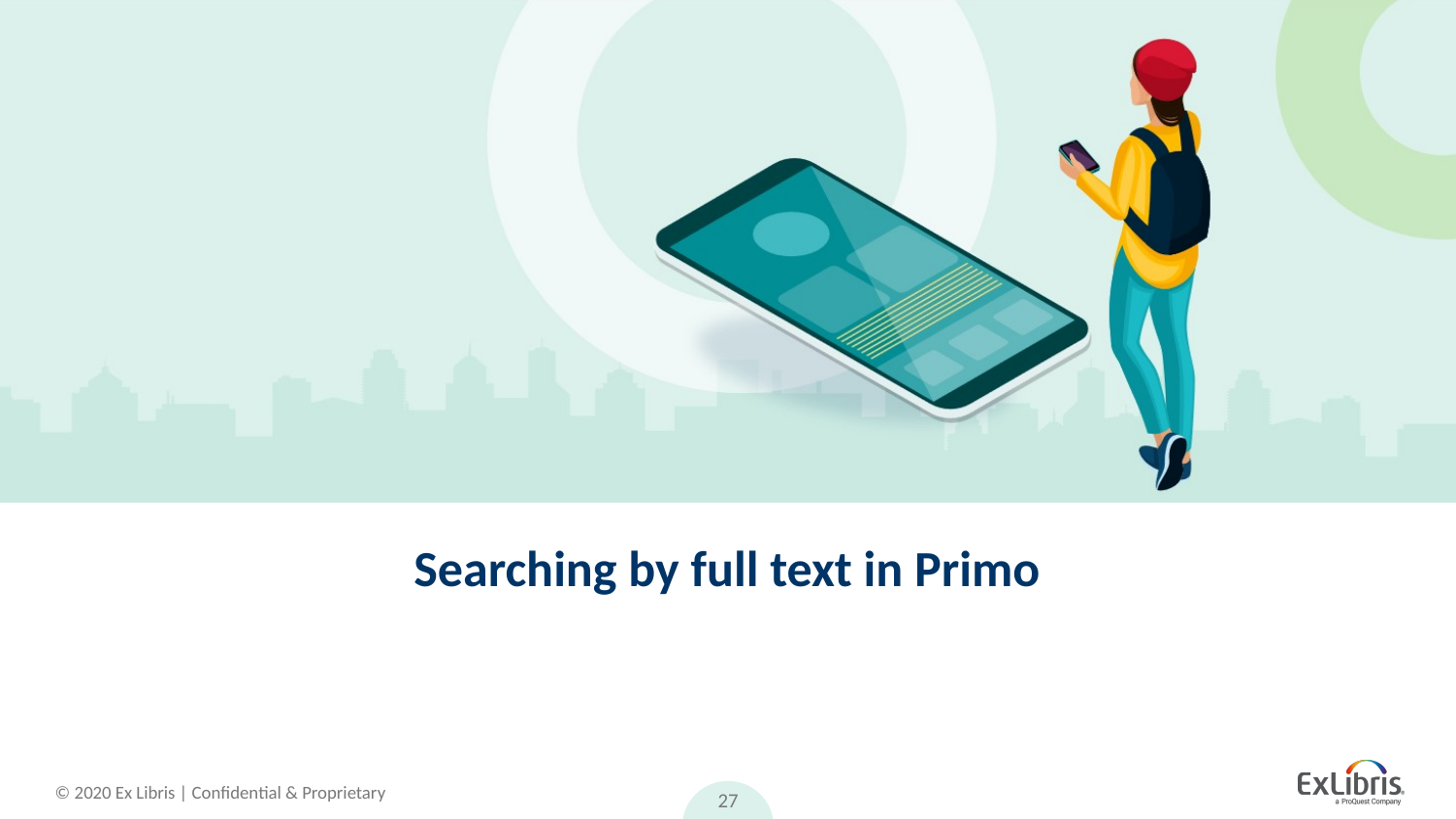

# Searching by full text in Primo
27